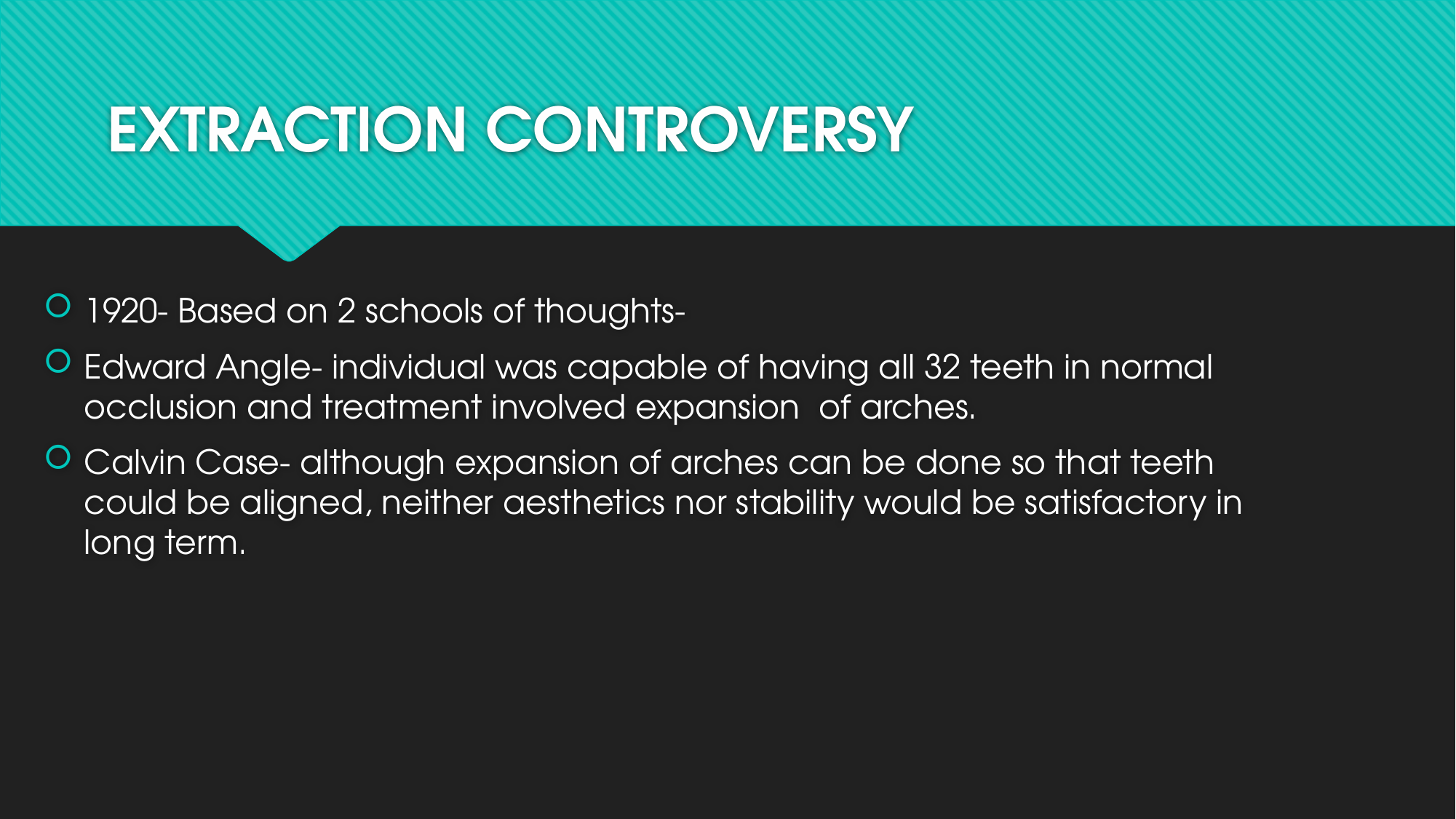

# EXTRACTION CONTROVERSY
1920- Based on 2 schools of thoughts-
Edward Angle- individual was capable of having all 32 teeth in normal occlusion and treatment involved expansion  of arches.
Calvin Case- although expansion of arches can be done so that teeth could be aligned, neither aesthetics nor stability would be satisfactory in long term.